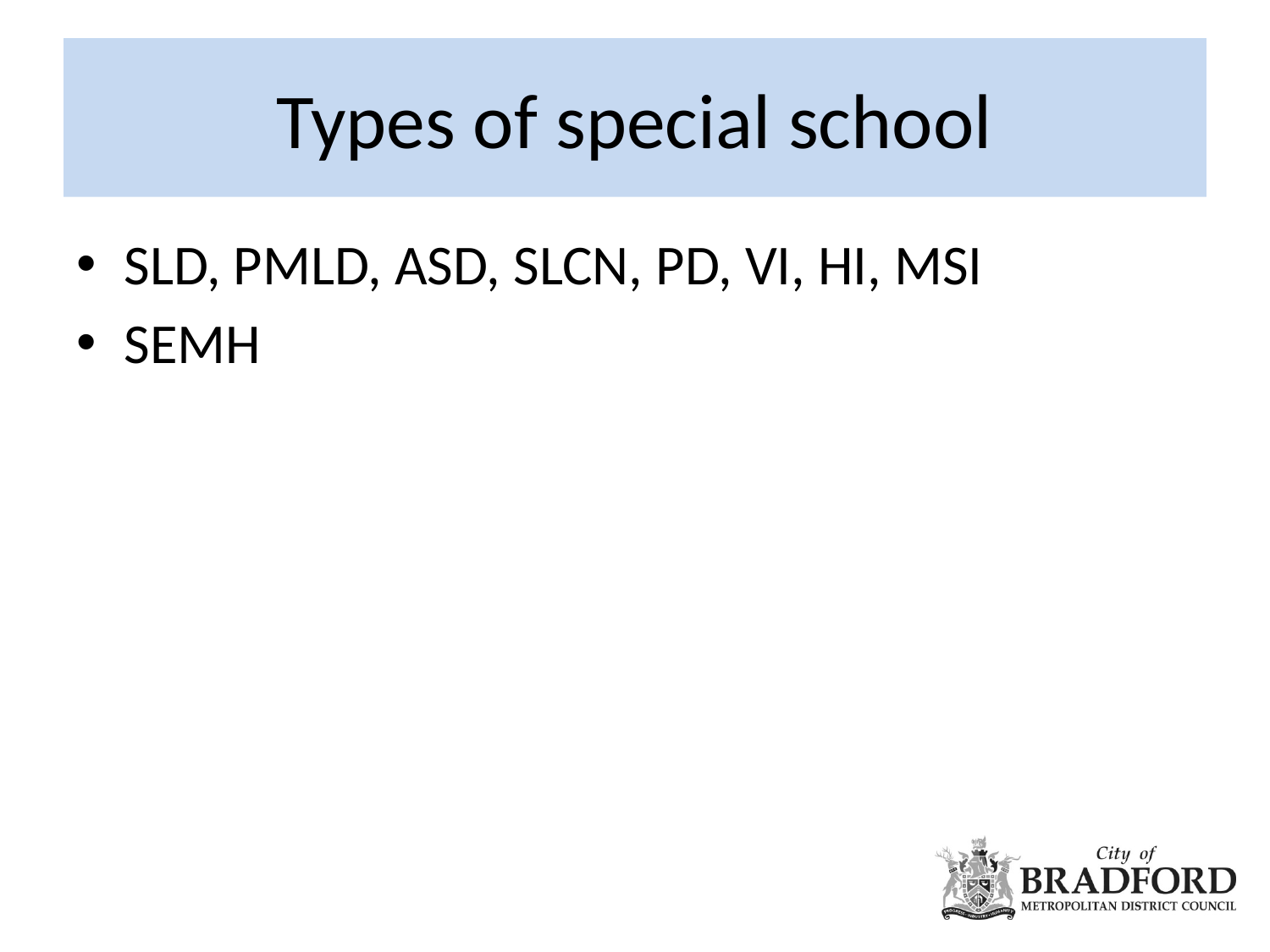

# Types of special school
SLD, PMLD, ASD, SLCN, PD, VI, HI, MSI
SEMH